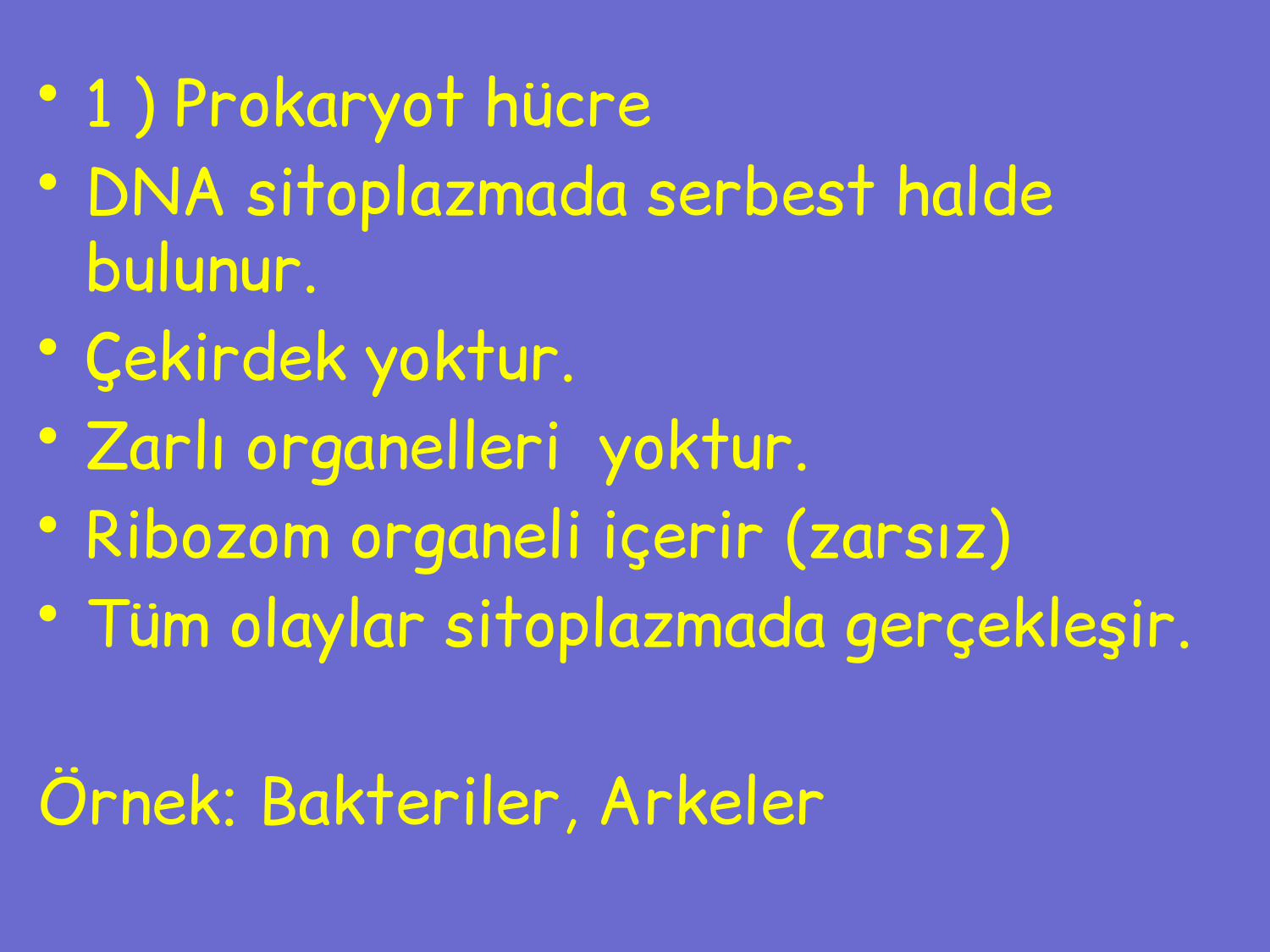

1 ) Prokaryot hücre
DNA sitoplazmada serbest halde bulunur.
Çekirdek yoktur.
Zarlı organelleri  yoktur.
Ribozom organeli içerir (zarsız)
Tüm olaylar sitoplazmada gerçekleşir.

Örnek: Bakteriler, Arkeler